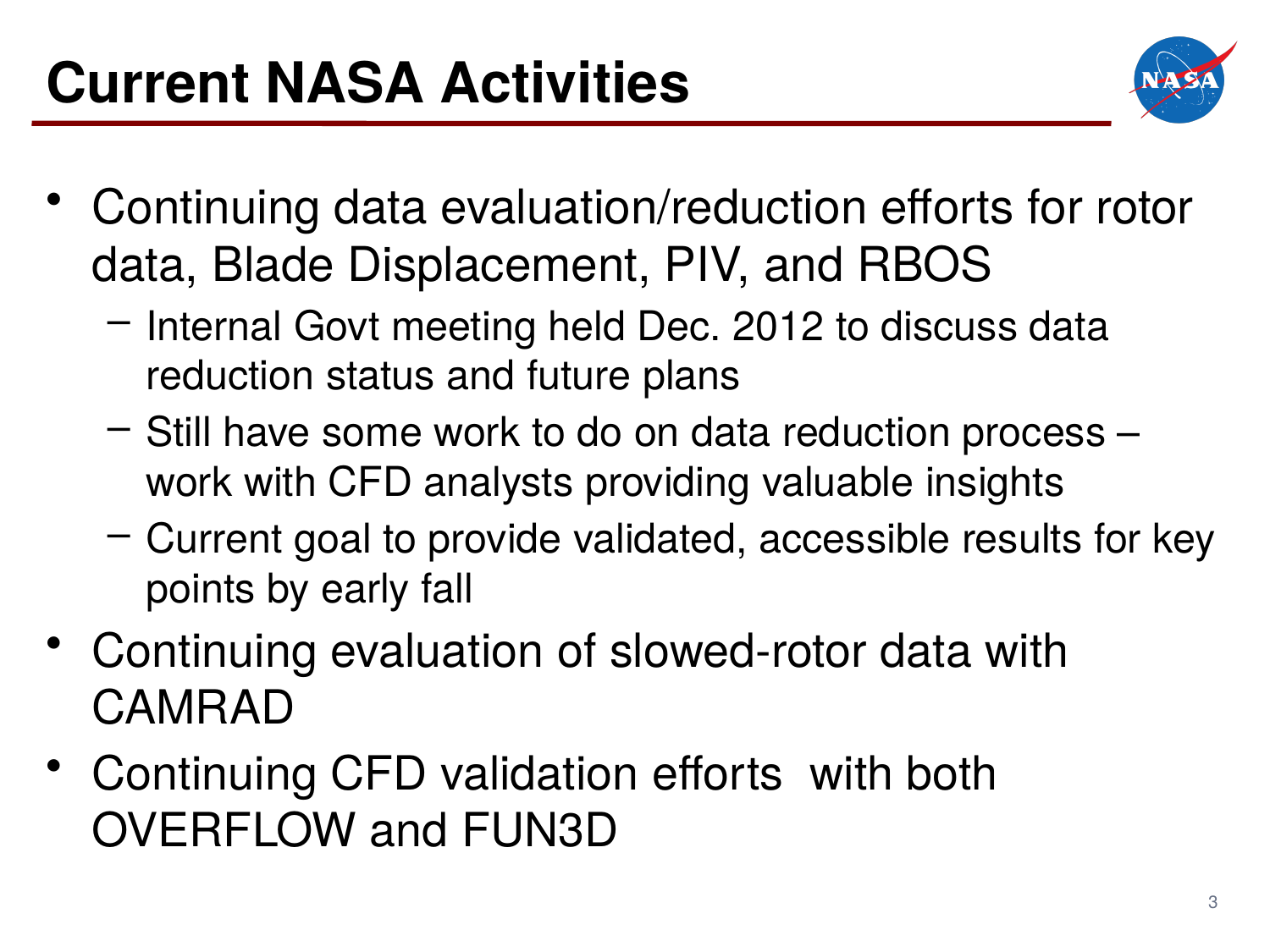

# Current NASA Activities
Continuing data evaluation/reduction efforts for rotor data, Blade Displacement, PIV, and RBOS
Internal Govt meeting held Dec. 2012 to discuss data reduction status and future plans
Still have some work to do on data reduction process – work with CFD analysts providing valuable insights
Current goal to provide validated, accessible results for key points by early fall
Continuing evaluation of slowed-rotor data with CAMRAD
Continuing CFD validation efforts  with both OVERFLOW and FUN3D
3